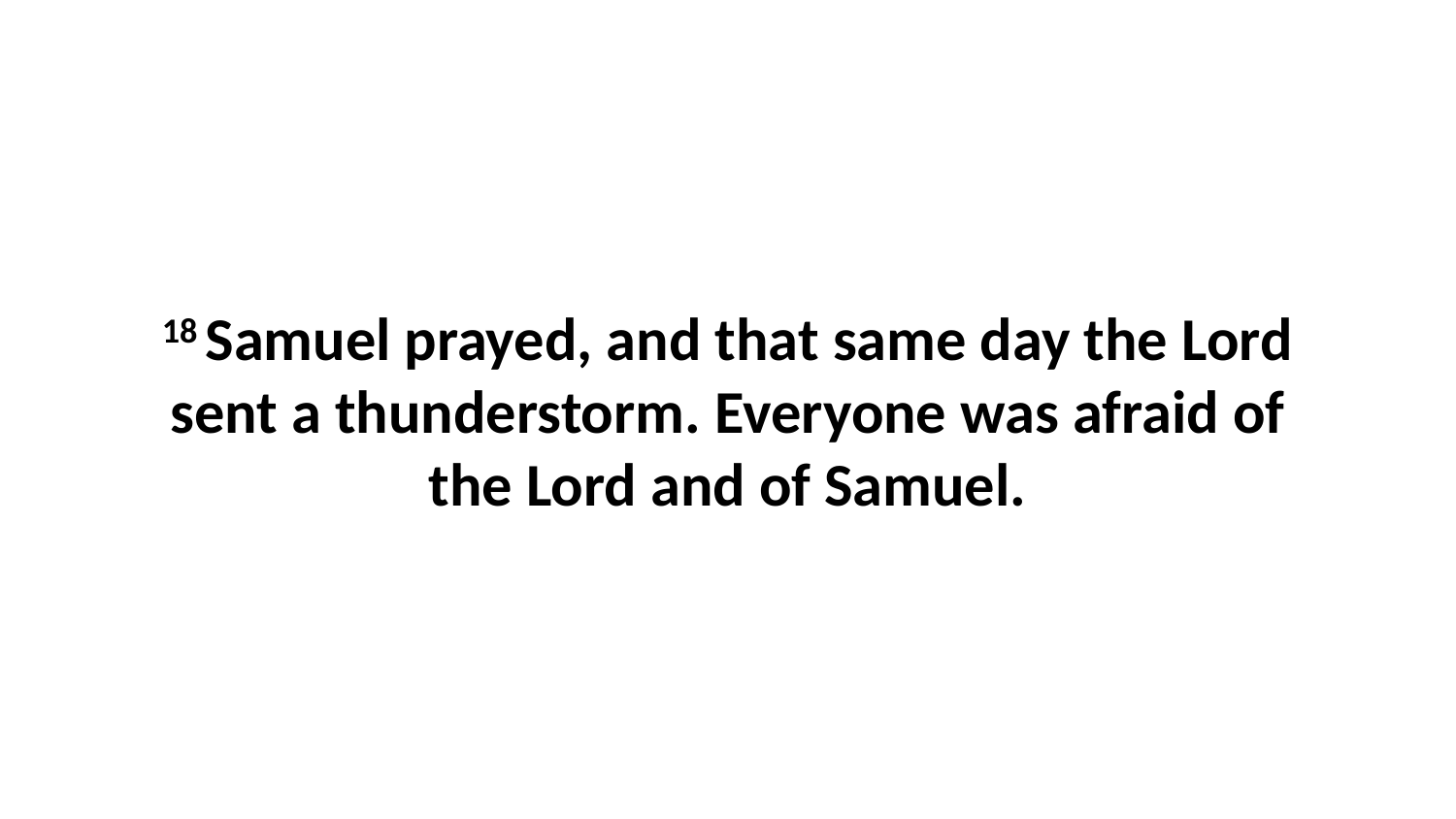

18 Samuel prayed, and that same day the Lord sent a thunderstorm. Everyone was afraid of the Lord and of Samuel.